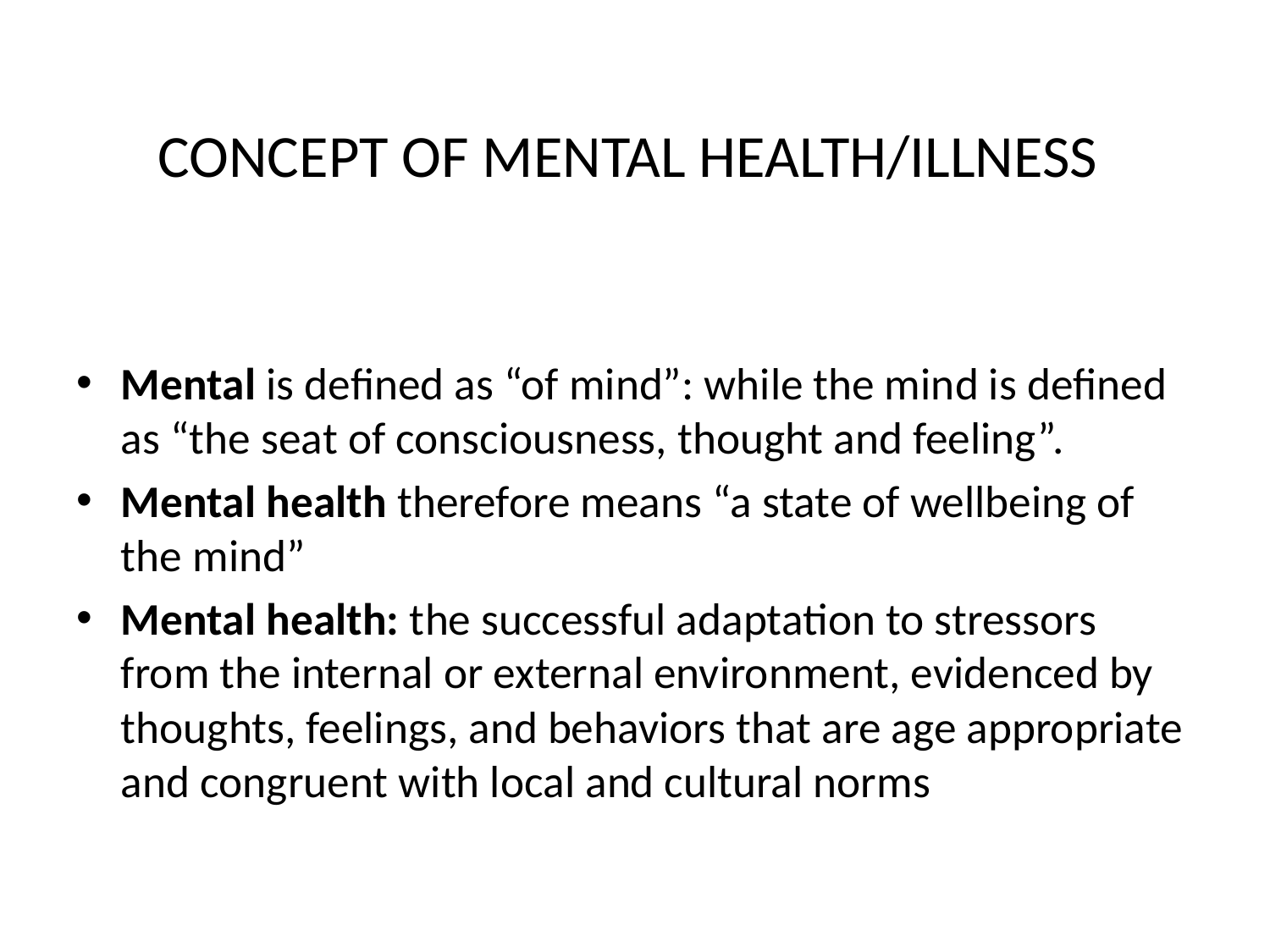

# CONCEPT OF MENTAL HEALTH/ILLNESS

Mental is defined as “of mind”: while the mind is defined as “the seat of consciousness, thought and feeling”.
Mental health therefore means “a state of wellbeing of the mind”
Mental health: the successful adaptation to stressors from the internal or external environment, evidenced by thoughts, feelings, and behaviors that are age appropriate and congruent with local and cultural norms